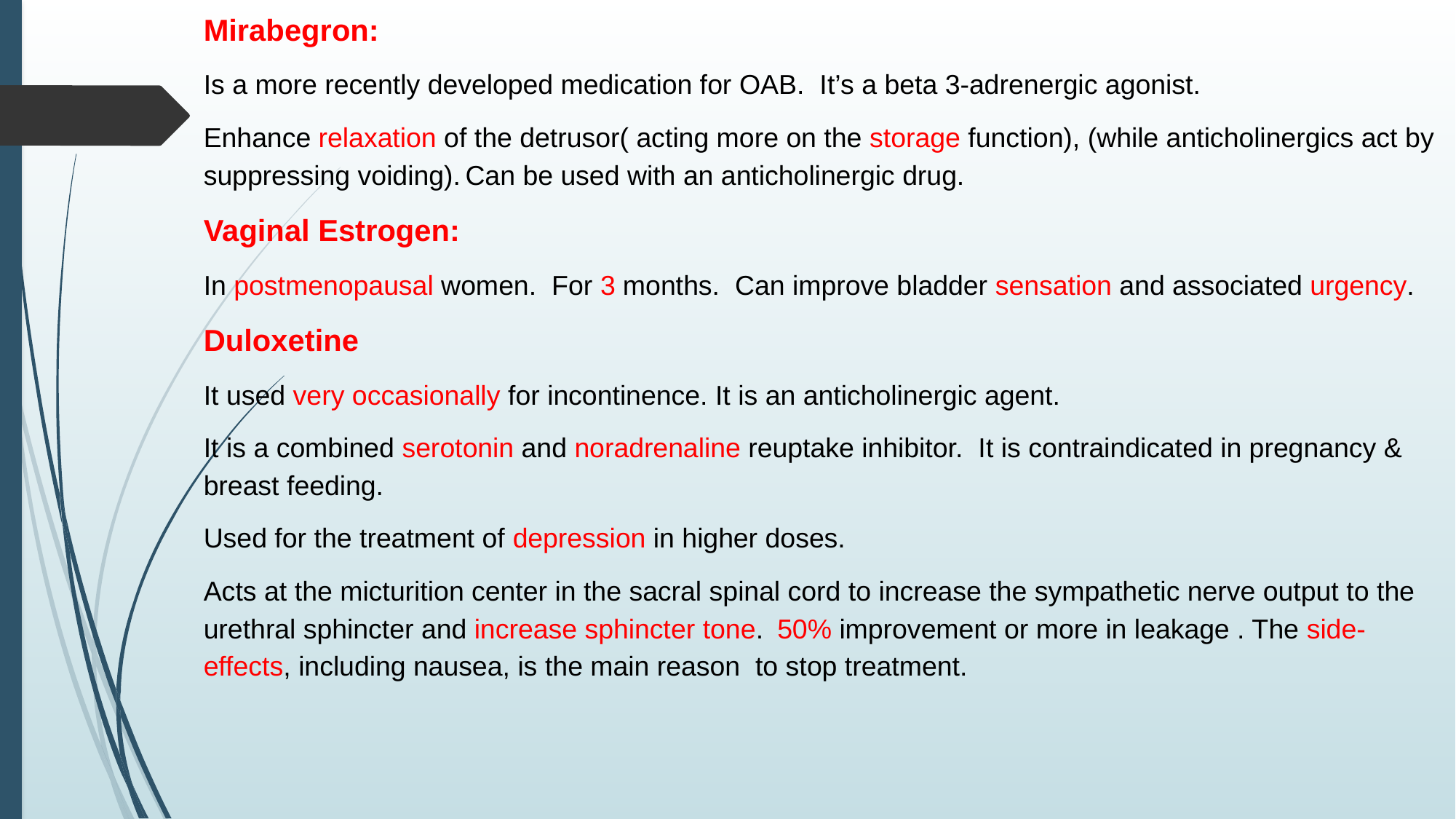

Mirabegron:
Is a more recently developed medication for OAB.  It’s a beta 3-adrenergic agonist.
Enhance relaxation of the detrusor( acting more on the storage function), (while anticholinergics act by suppressing voiding). Can be used with an anticholinergic drug.
Vaginal Estrogen:
In postmenopausal women.  For 3 months.  Can improve bladder sensation and associated urgency.
Duloxetine
It used very occasionally for incontinence. It is an anticholinergic agent.
It is a combined serotonin and noradrenaline reuptake inhibitor.  It is contraindicated in pregnancy & breast feeding.
Used for the treatment of depression in higher doses.
Acts at the micturition center in the sacral spinal cord to increase the sympathetic nerve output to the urethral sphincter and increase sphincter tone.  50% improvement or more in leakage . The side-effects, including nausea, is the main reason  to stop treatment.